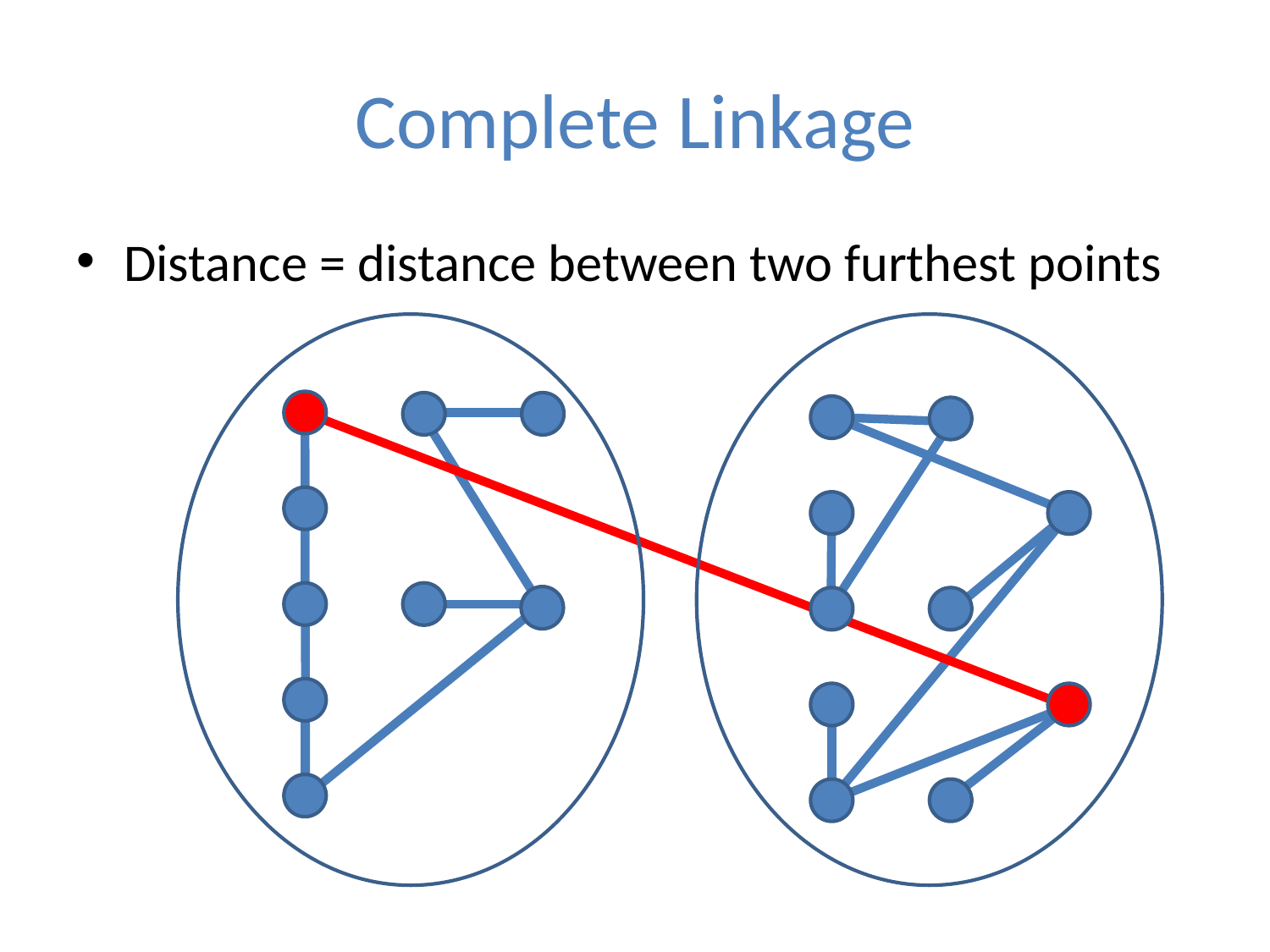

# Complete Linkage
Distance = distance between two furthest points